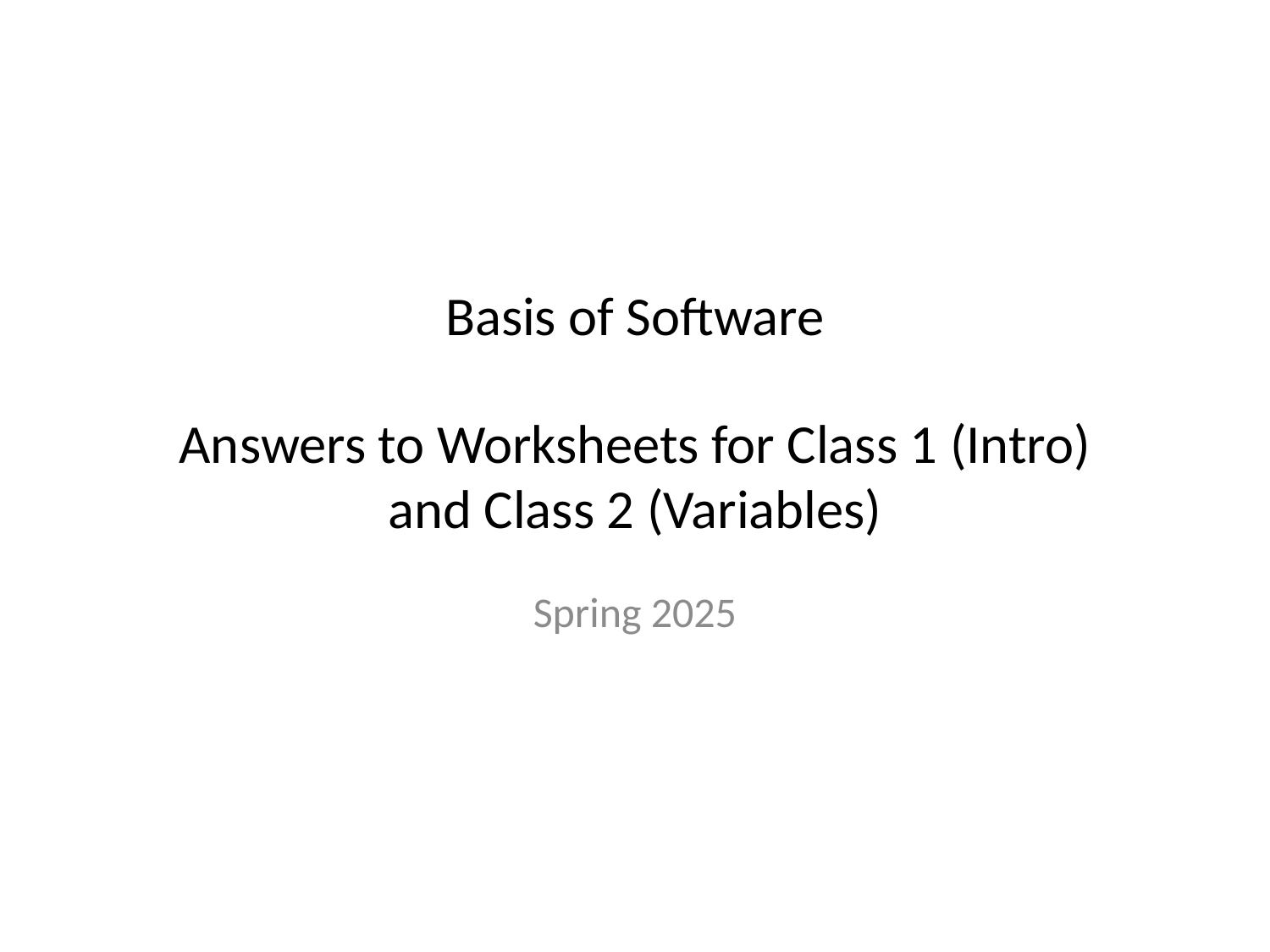

# Basis of Software
Answers to Worksheets for Class 1 (Intro)
and Class 2 (Variables)
Spring 2025